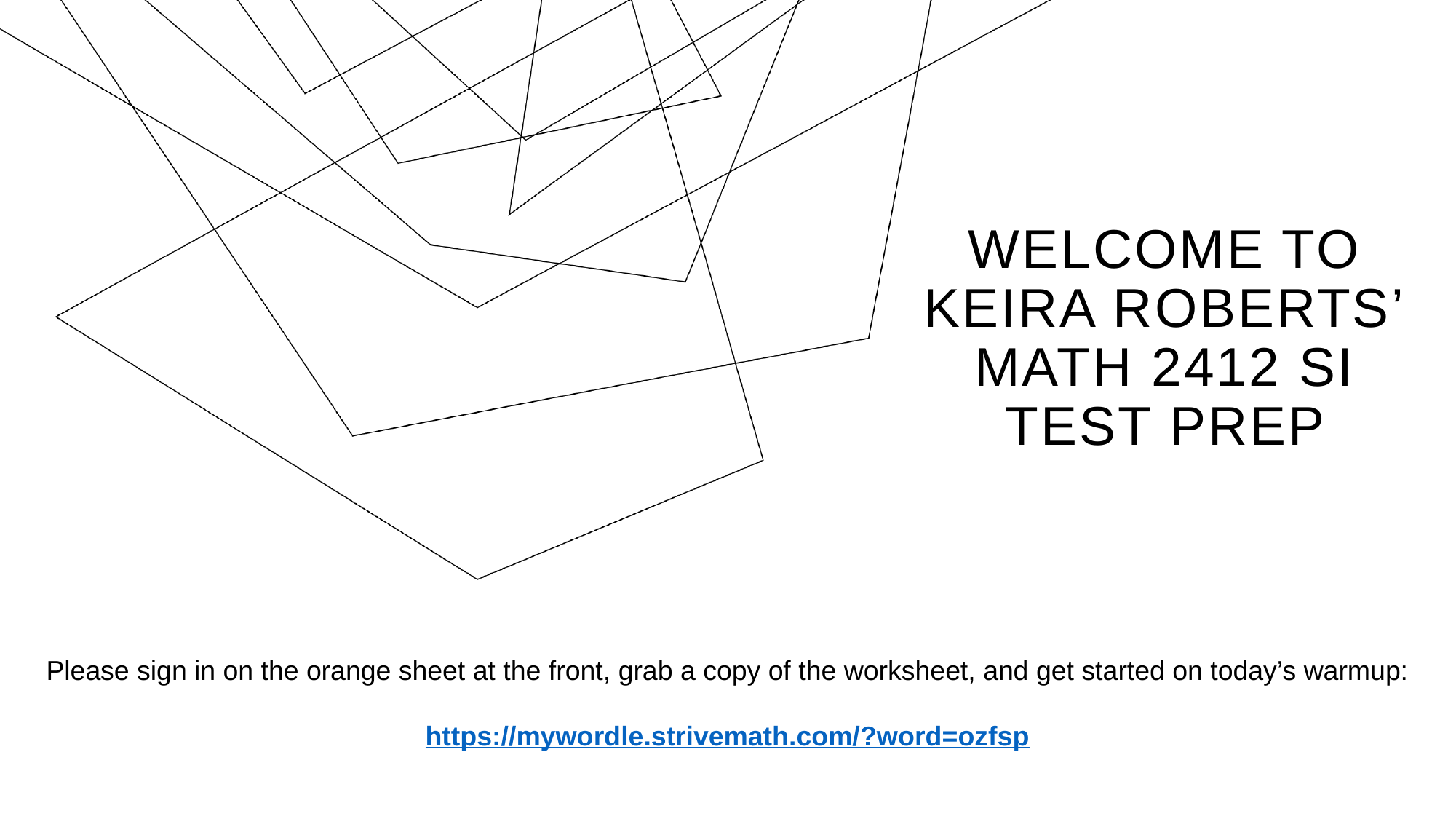

# WELCOME TO KEIRA Roberts’ math 2412 si test prep
Please sign in on the orange sheet at the front, grab a copy of the worksheet, and get started on today’s warmup:

https://mywordle.strivemath.com/?word=ozfsp